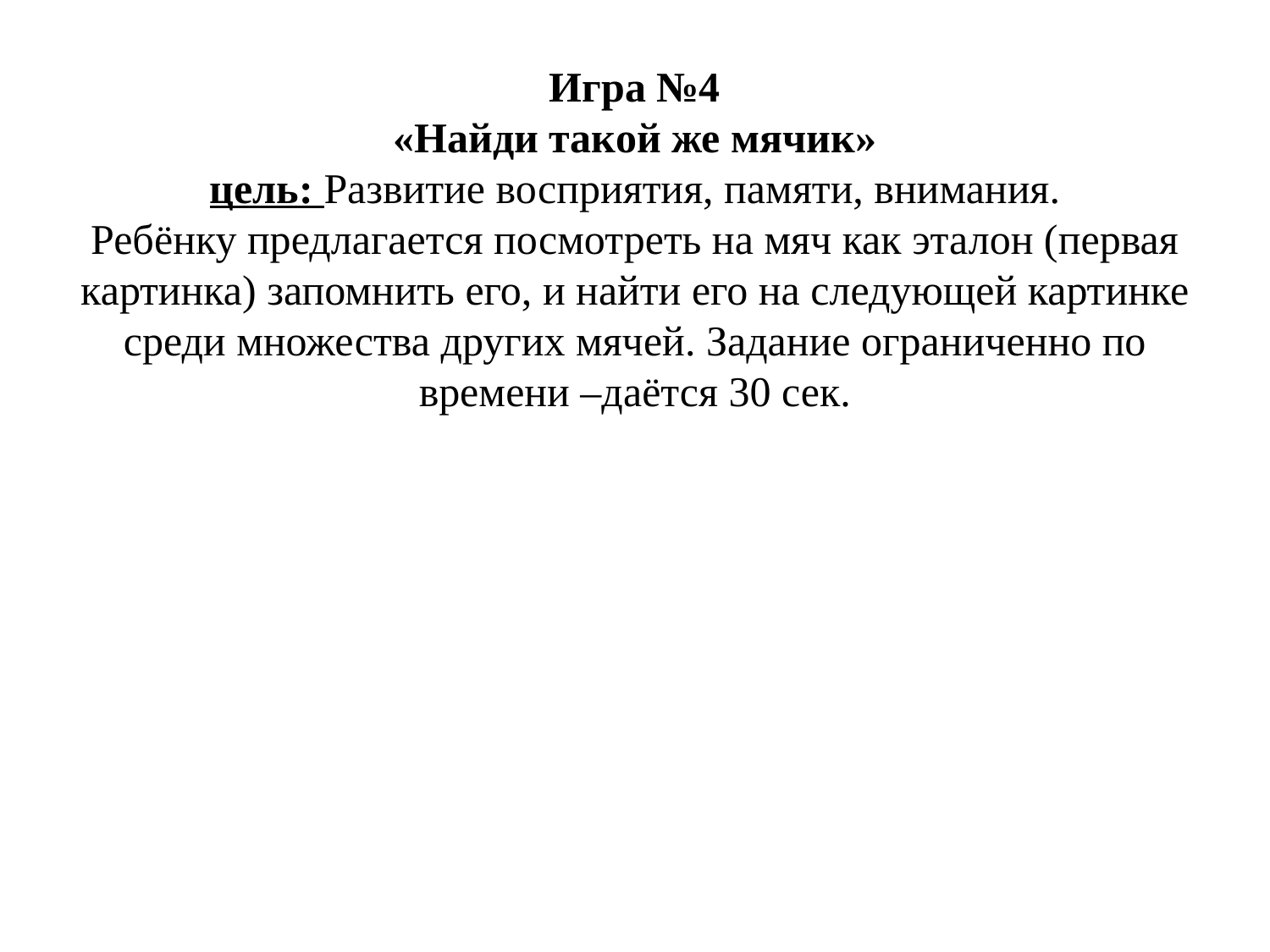

# Игра №4 «Найди такой же мячик» цель: Развитие восприятия, памяти, внимания. Ребёнку предлагается посмотреть на мяч как эталон (первая картинка) запомнить его, и найти его на следующей картинке среди множества других мячей. Задание ограниченно по времени –даётся 30 сек.